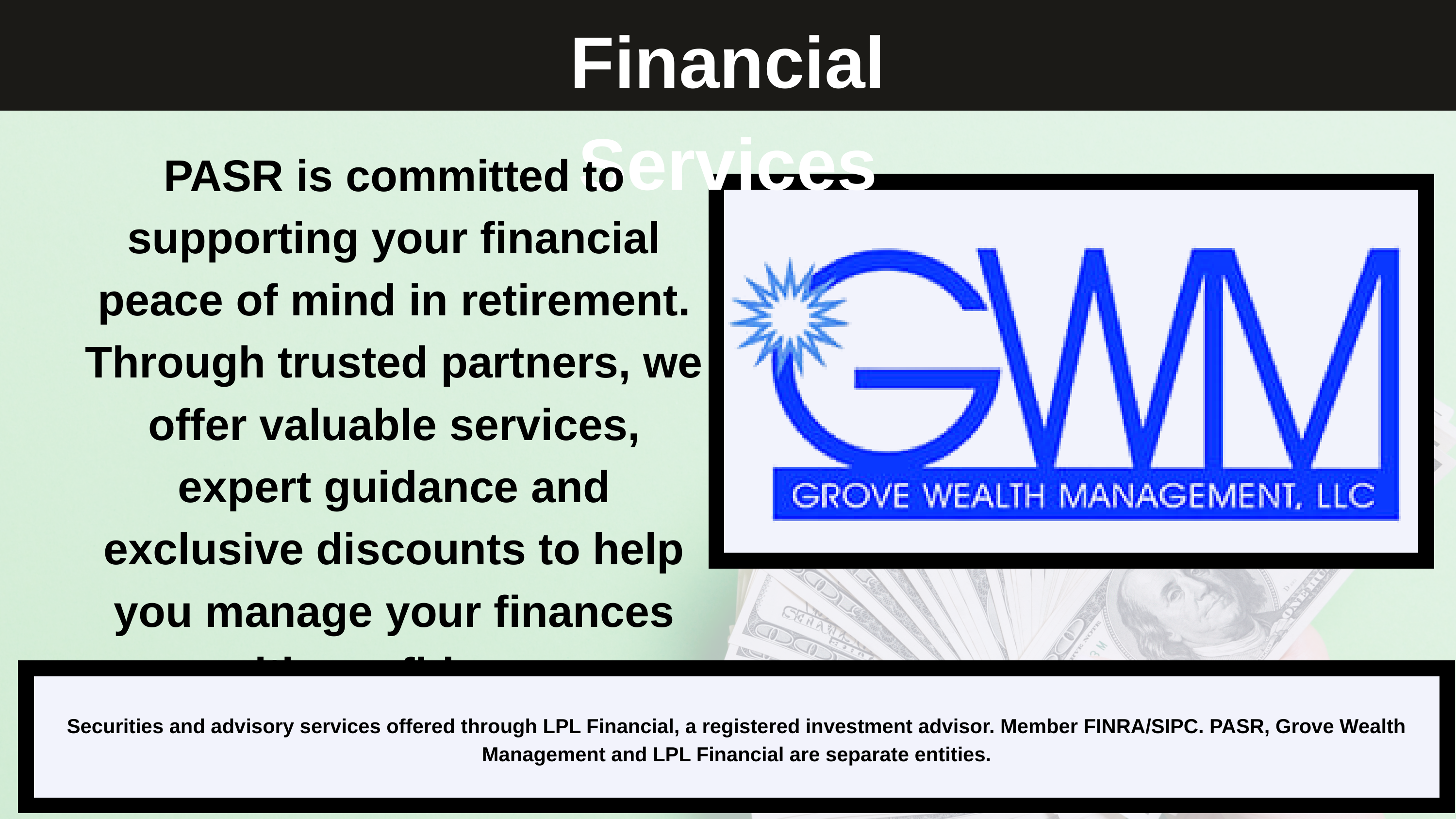

Financial Services

PASR is committed to supporting your financial peace of mind in retirement. Through trusted partners, we offer valuable services, expert guidance and exclusive discounts to help you manage your finances with confidence.

Securities and advisory services offered through LPL Financial, a registered investment advisor. Member FINRA/SIPC. PASR, Grove Wealth Management and LPL Financial are separate entities.